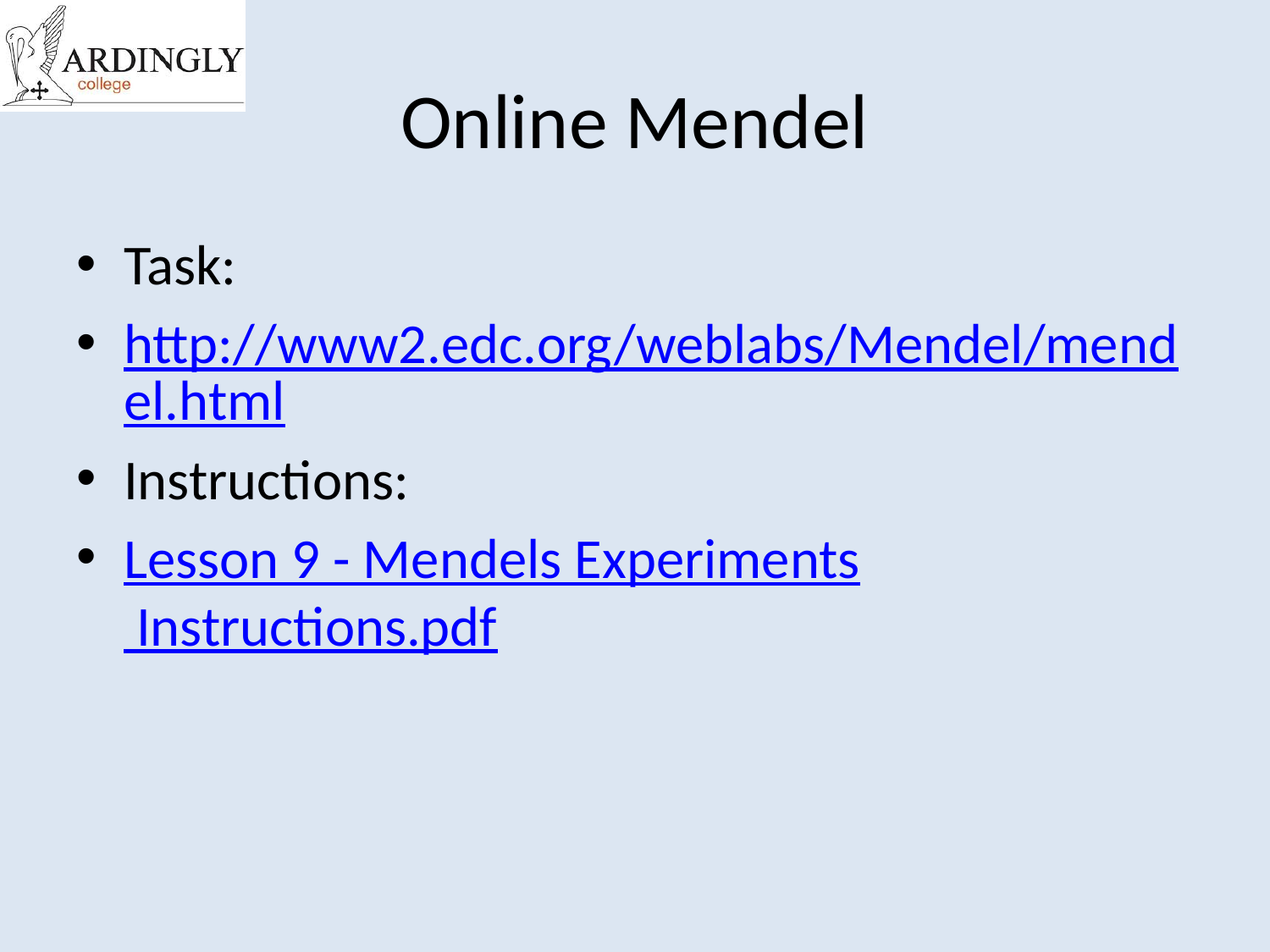

# Online Mendel
Task:
http://www2.edc.org/weblabs/Mendel/mendel.html
Instructions:
Lesson 9 - Mendels Experiments Instructions.pdf